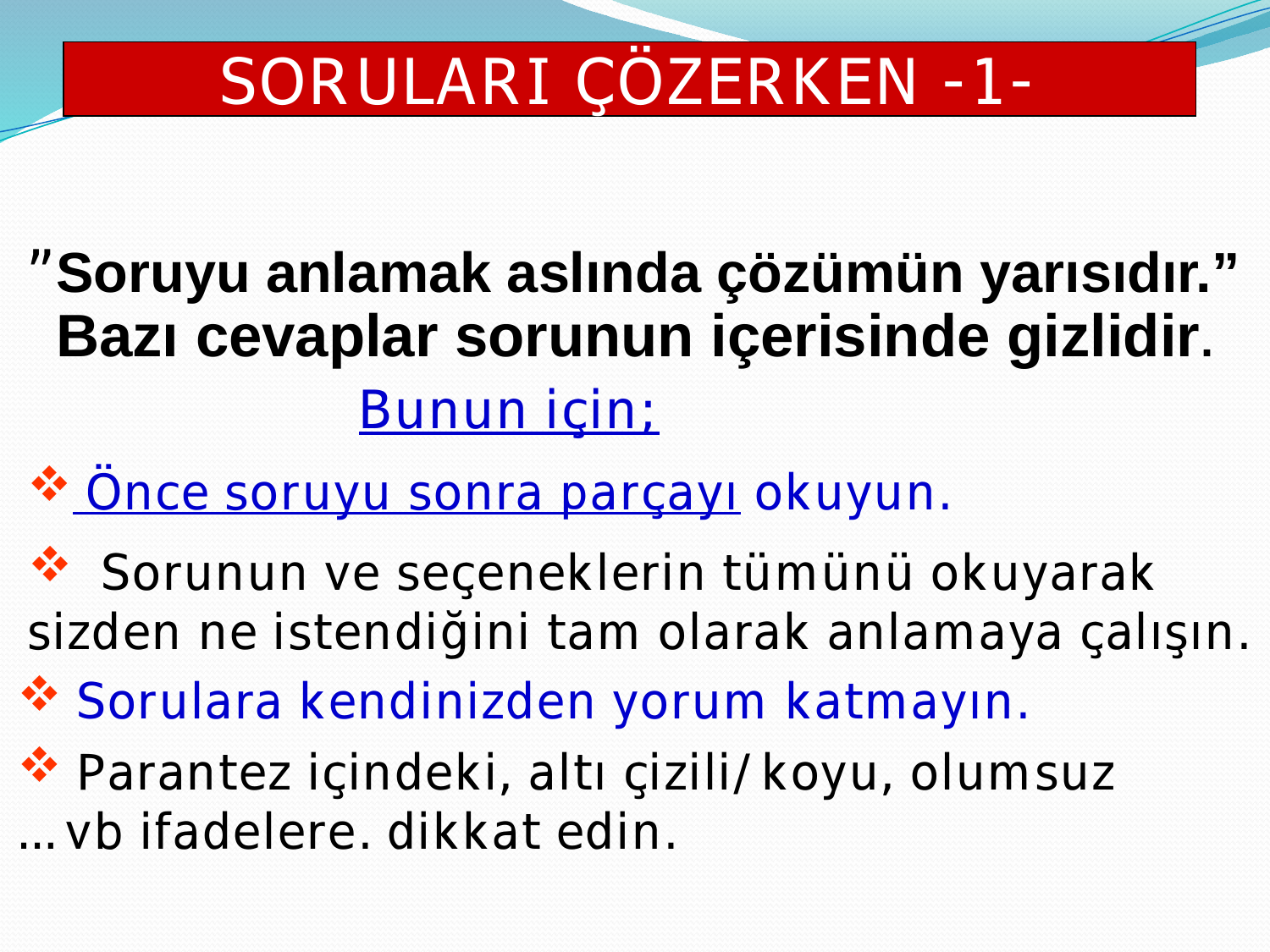

SORULARI ÇÖZERKEN -1-
”Soruyu anlamak aslında çözümün yarısıdır.” Bazı cevaplar sorunun içerisinde gizlidir.
Bunun için;
 Önce soruyu sonra parçayı okuyun.
  Sorunun ve seçeneklerin tümünü okuyarak     sizden ne istendiğini tam olarak anlamaya çalışın.
 Sorulara kendinizden yorum katmayın.
 Parantez içindeki, altı çizili/koyu, olumsuz …vb ifadelere. dikkat edin.